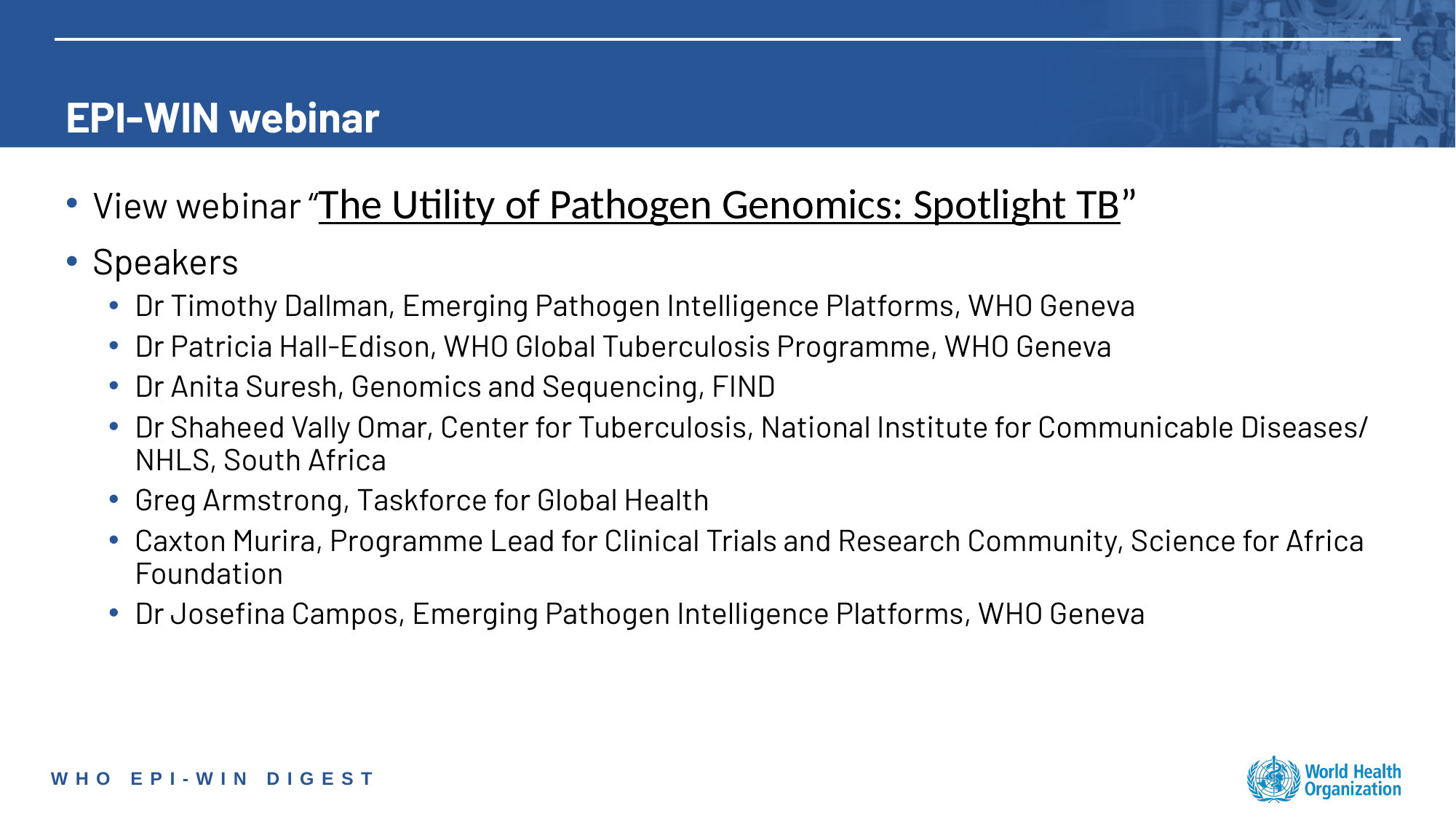

# EPI-WIN webinar
View webinar “The Utility of Pathogen Genomics: Spotlight TB”
Speakers
Dr Timothy Dallman, Emerging Pathogen Intelligence Platforms, WHO Geneva
Dr Patricia Hall-Edison, WHO Global Tuberculosis Programme, WHO Geneva
Dr Anita Suresh, Genomics and Sequencing, FIND
Dr Shaheed Vally Omar, Center for Tuberculosis, National Institute for Communicable Diseases/ NHLS, South Africa
Greg Armstrong, Taskforce for Global Health
Caxton Murira, Programme Lead for Clinical Trials and Research Community, Science for Africa Foundation
Dr Josefina Campos, Emerging Pathogen Intelligence Platforms, WHO Geneva